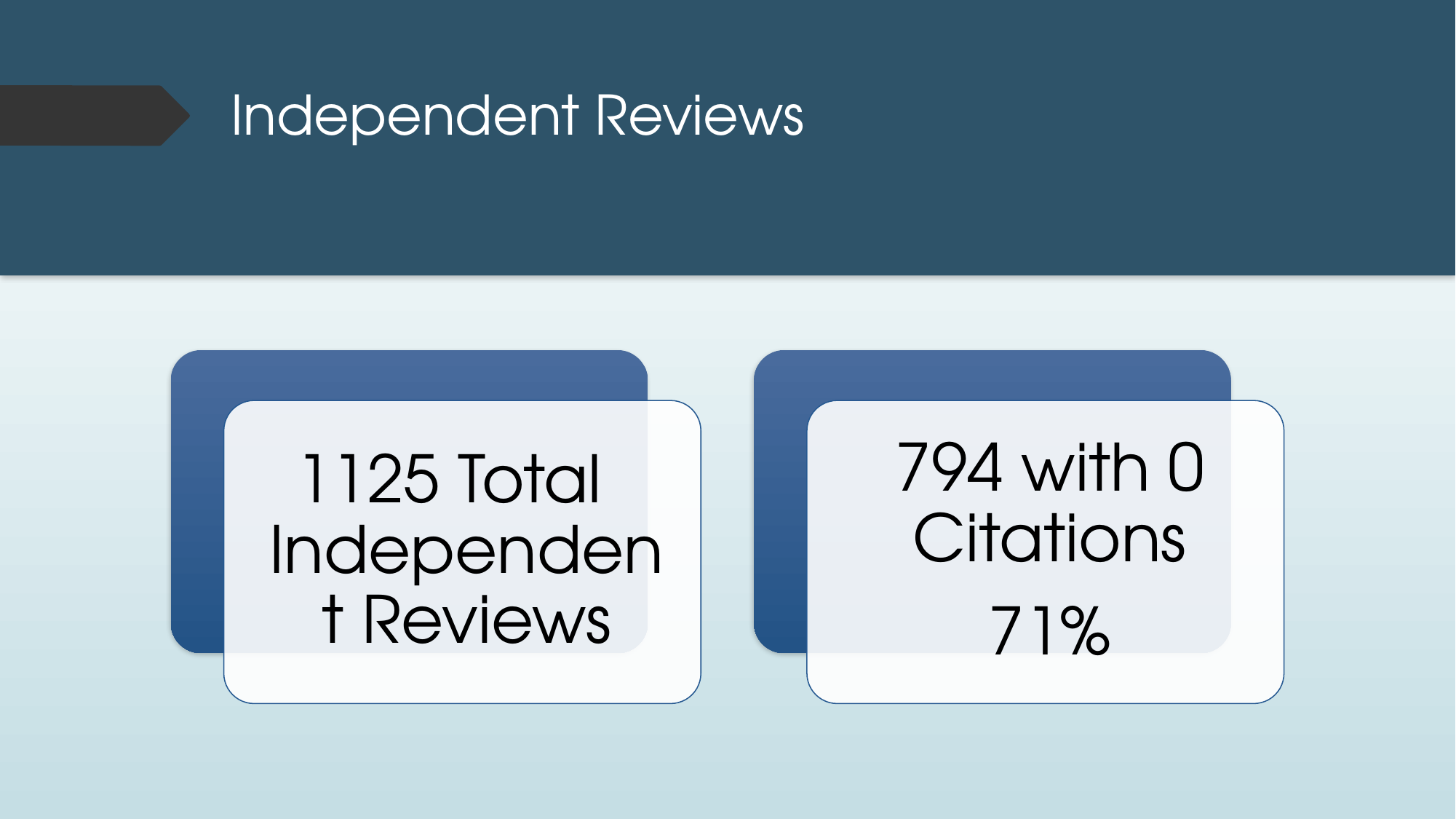

# Independent Reviews

1125 Total   Independent Reviews
794 with 0 Citations
71%